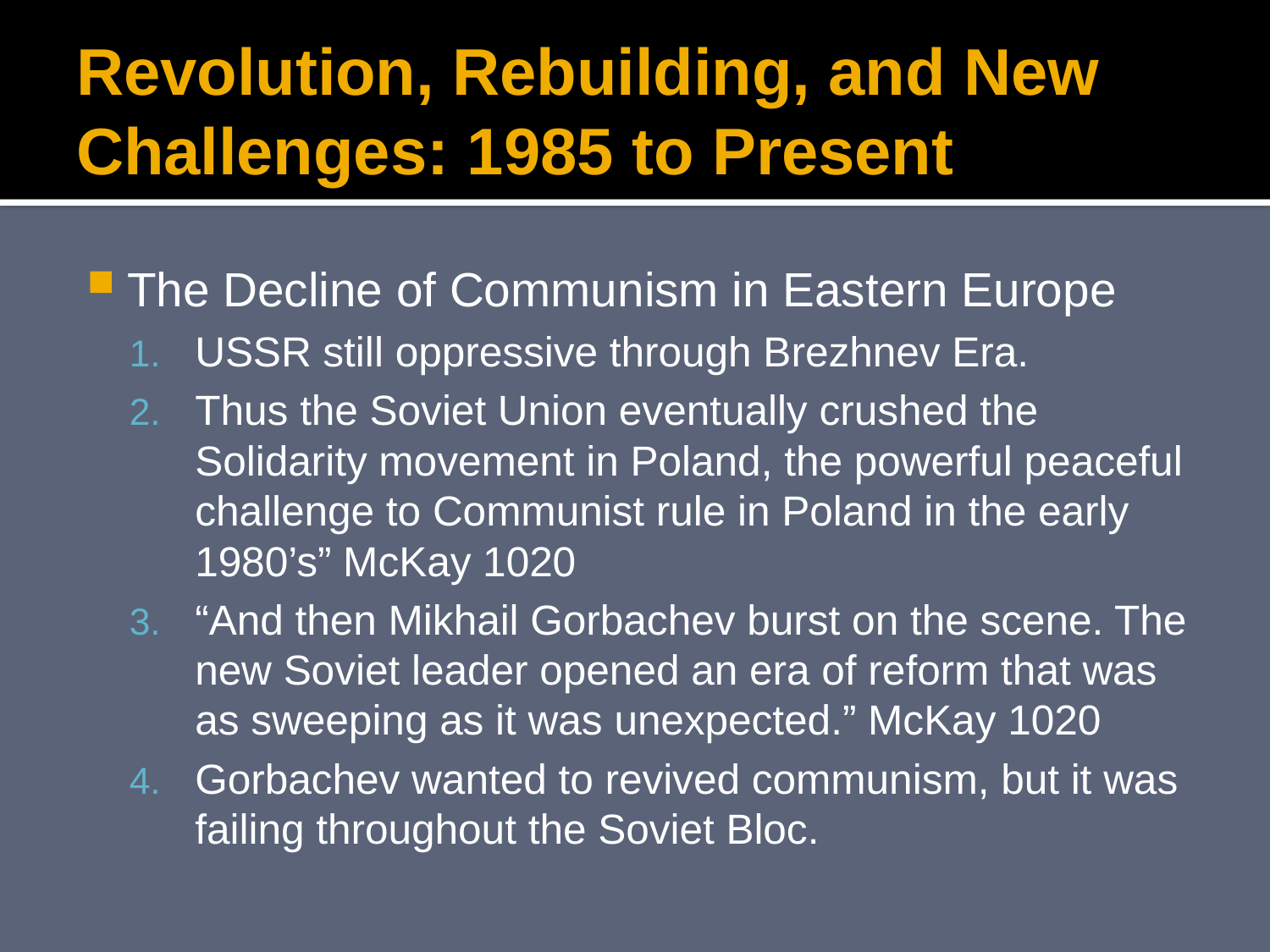

# Revolution, Rebuilding, and New Challenges: 1985 to Present
The Decline of Communism in Eastern Europe
USSR still oppressive through Brezhnev Era.
Thus the Soviet Union eventually crushed the Solidarity movement in Poland, the powerful peaceful challenge to Communist rule in Poland in the early 1980’s” McKay 1020
“And then Mikhail Gorbachev burst on the scene. The new Soviet leader opened an era of reform that was as sweeping as it was unexpected.” McKay 1020
Gorbachev wanted to revived communism, but it was failing throughout the Soviet Bloc.